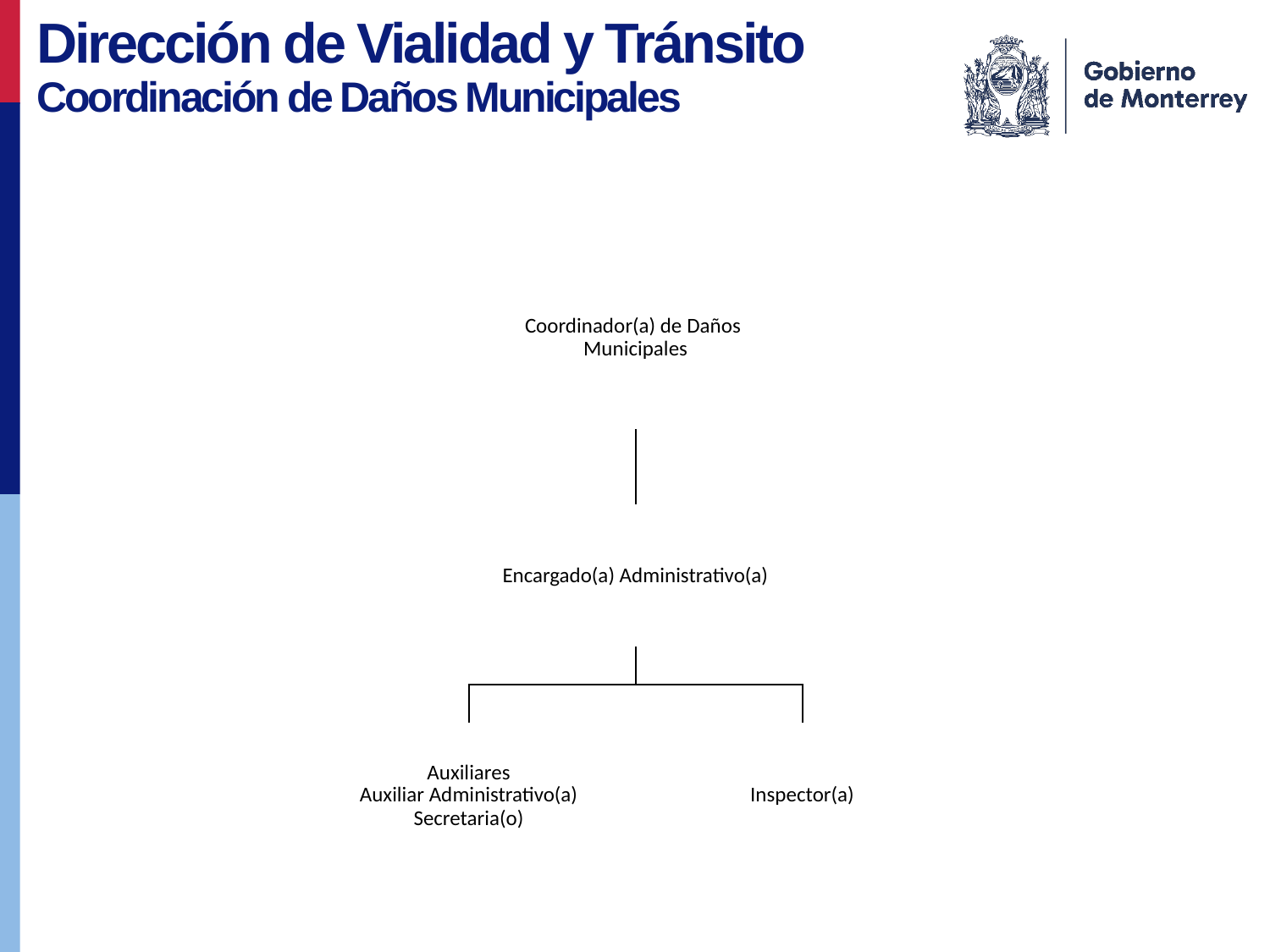

Dirección de Vialidad y Tránsito
Coordinación de Daños Municipales
Coordinador(a) de Daños
Municipales
Encargado(a) Administrativo(a)
Auxiliares
Auxiliar Administrativo(a)
Secretaria(o)
Inspector(a)